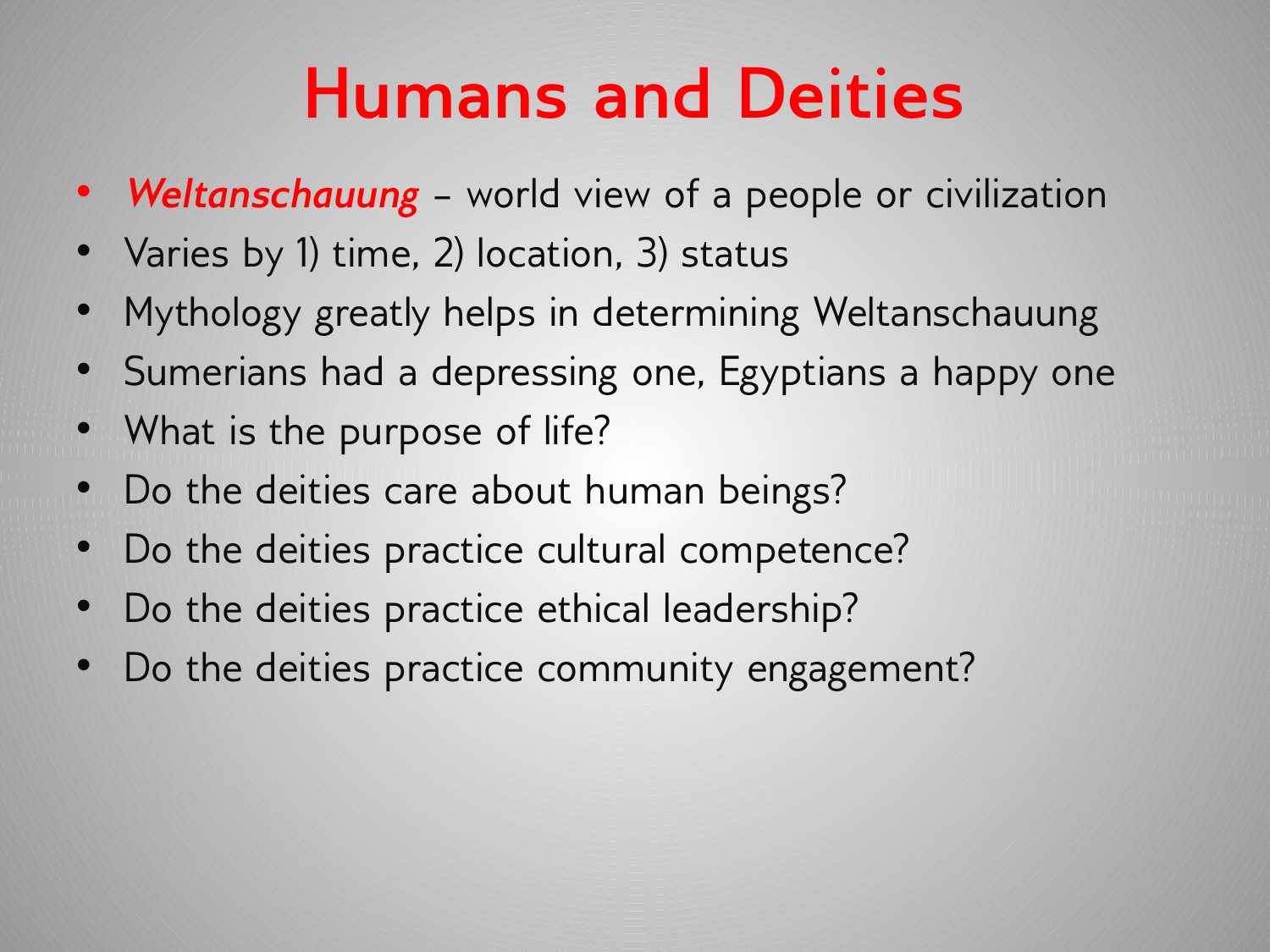

# Humans and Deities
Weltanschauung – world view of a people or civilization
Varies by 1) time, 2) location, 3) status
Mythology greatly helps in determining Weltanschauung
Sumerians had a depressing one, Egyptians a happy one
What is the purpose of life?
Do the deities care about human beings?
Do the deities practice cultural competence?
Do the deities practice ethical leadership?
Do the deities practice community engagement?